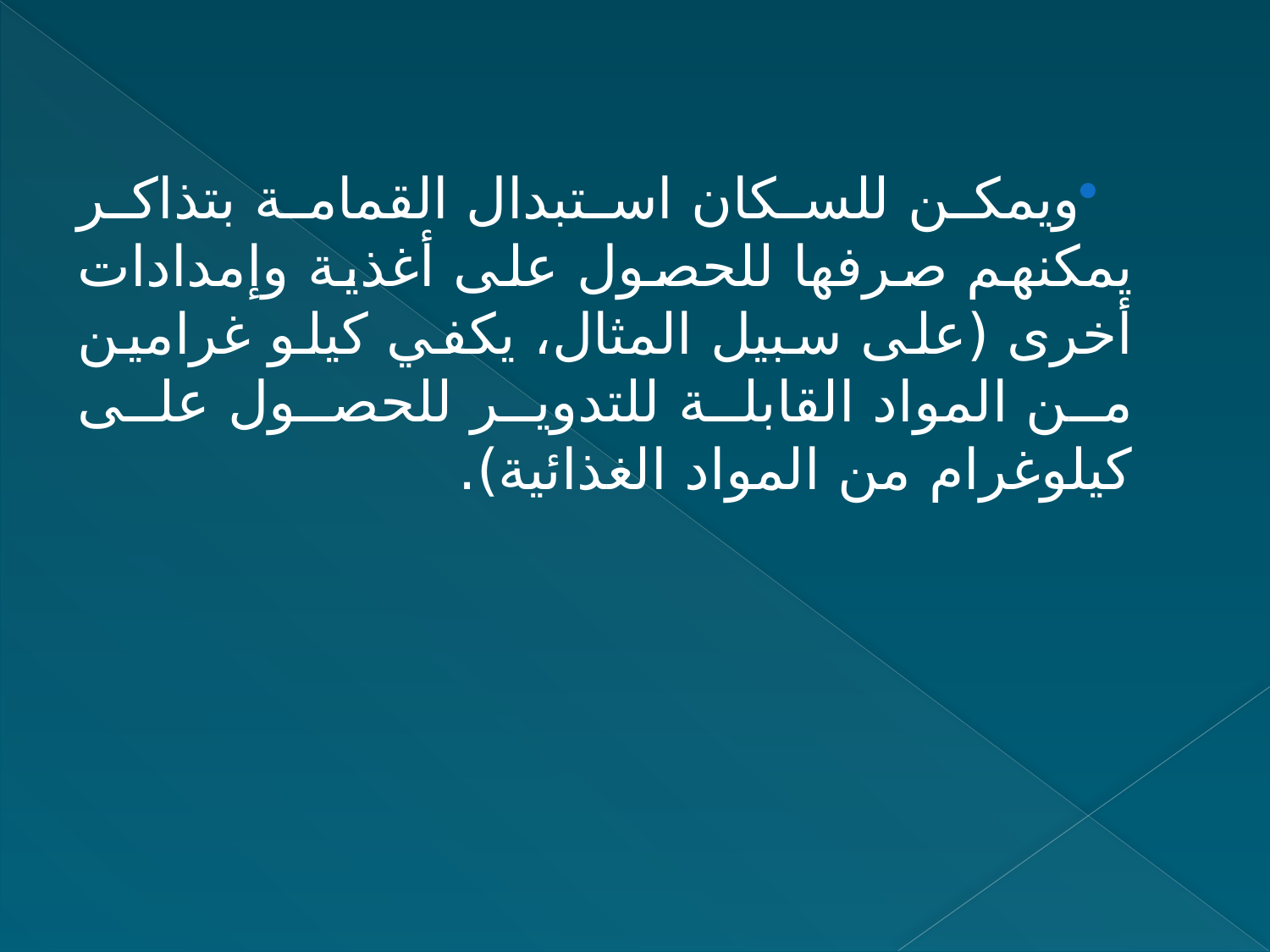

ويمكن للسكان استبدال القمامة بتذاكر يمكنهم صرفها للحصول على أغذية وإمدادات أخرى (على سبيل المثال، يكفي كيلو غرامين من المواد القابلة للتدوير للحصول على كيلوغرام من المواد الغذائية).